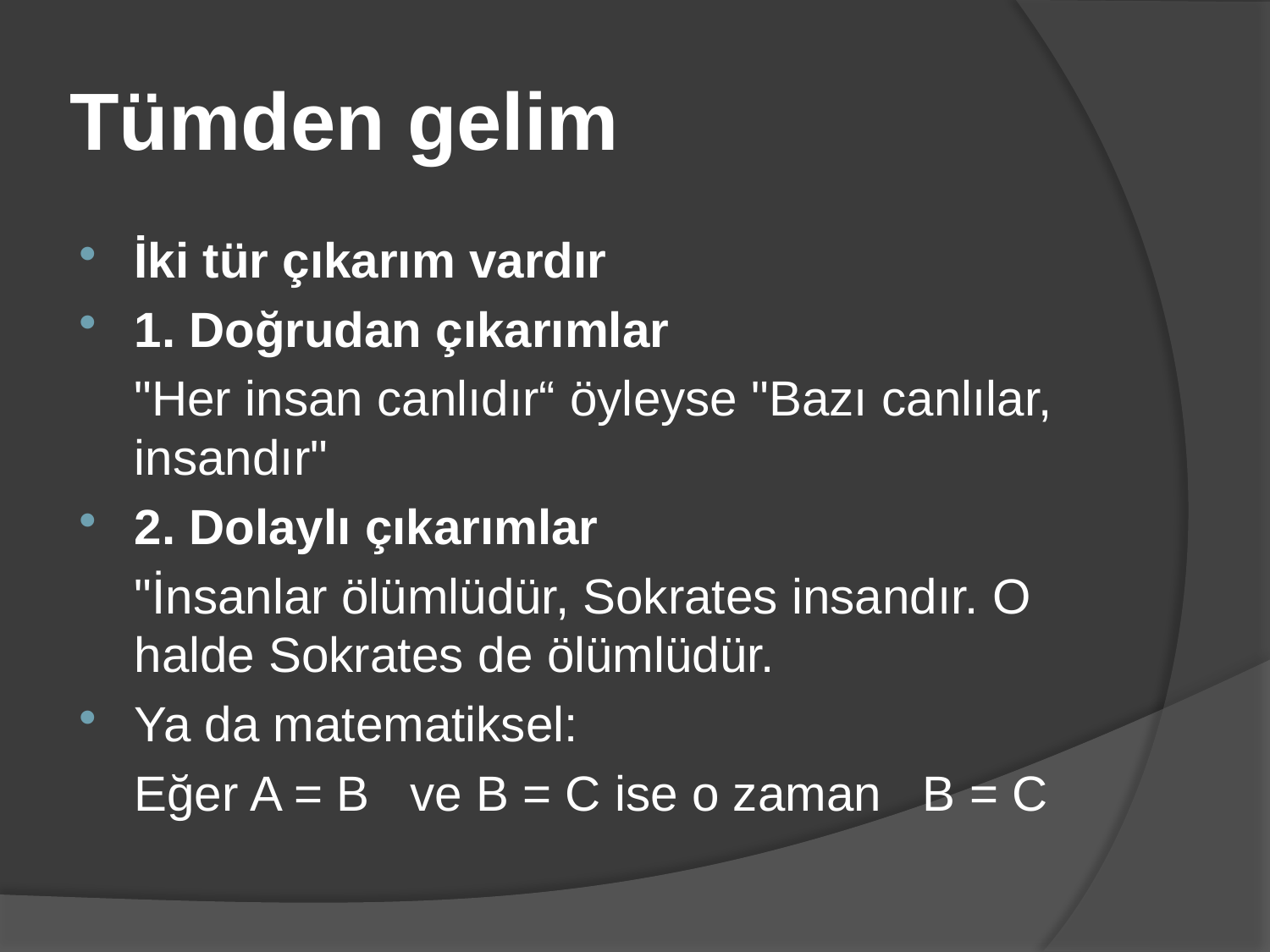

# Tümden gelim
İki tür çıkarım vardır
1. Doğrudan çıkarımlar
	"Her insan canlıdır“ öyleyse "Bazı canlılar, insandır"
2. Dolaylı çıkarımlar
	"İnsanlar ölümlüdür, Sokrates insandır. O halde Sokrates de ölümlüdür.
Ya da matematiksel:
	Eğer A = B   ve B = C ise o zaman   B = C